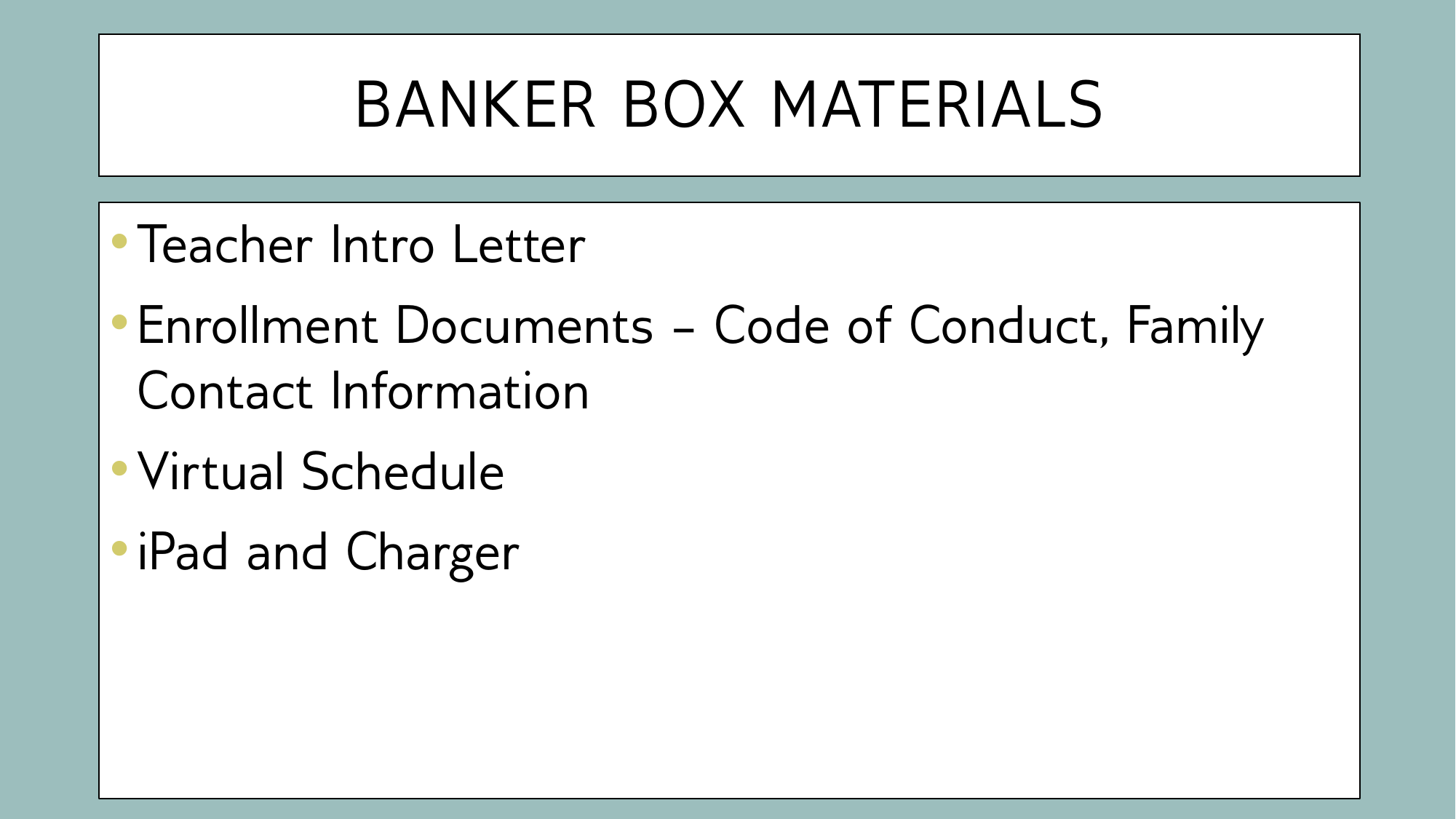

# Banker Box Materials
Teacher Intro Letter
Enrollment Documents – Code of Conduct, Family Contact Information
Virtual Schedule
iPad and Charger